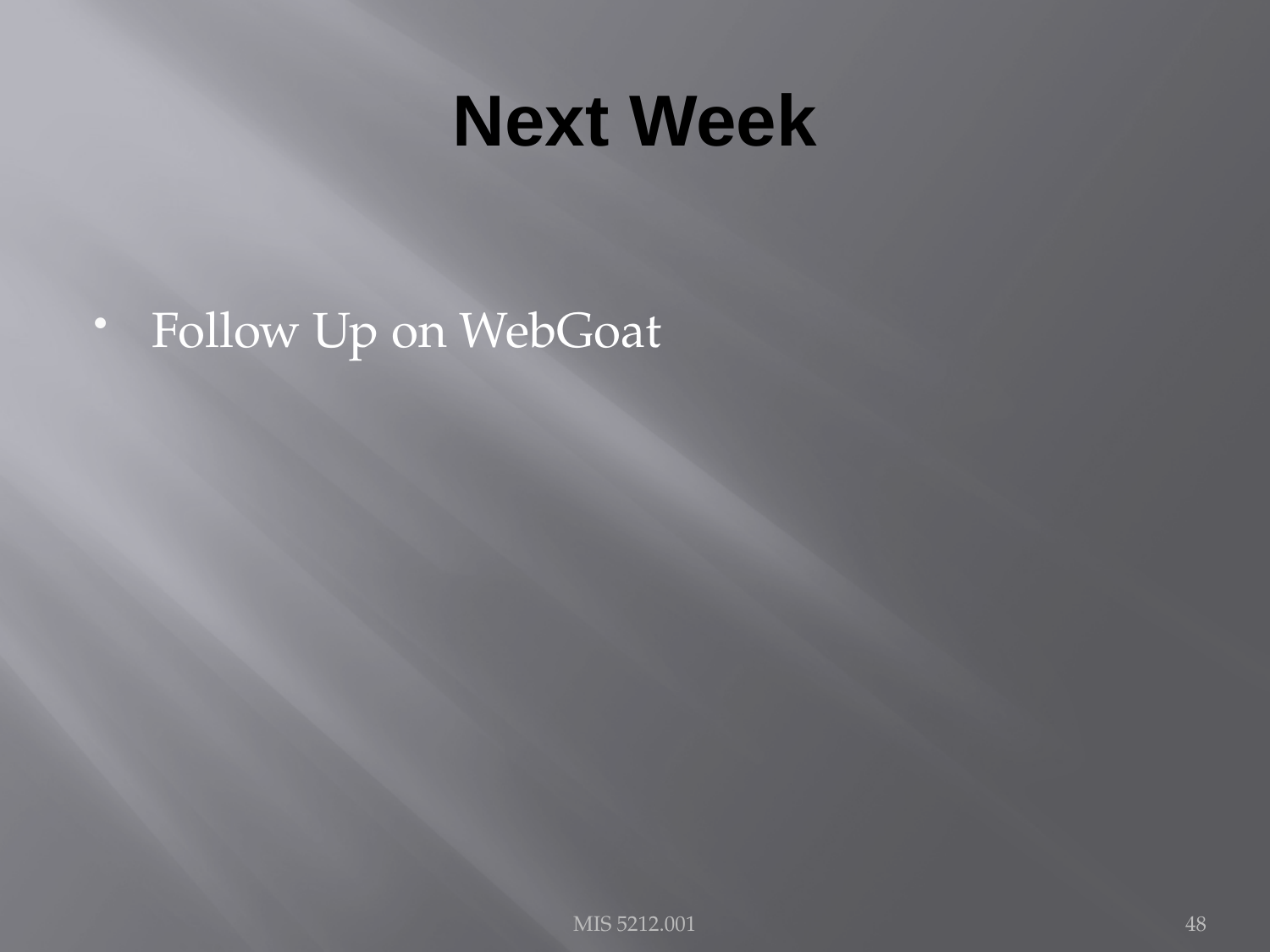

# Next Week

Follow Up on WebGoat
MIS 5212.001
48